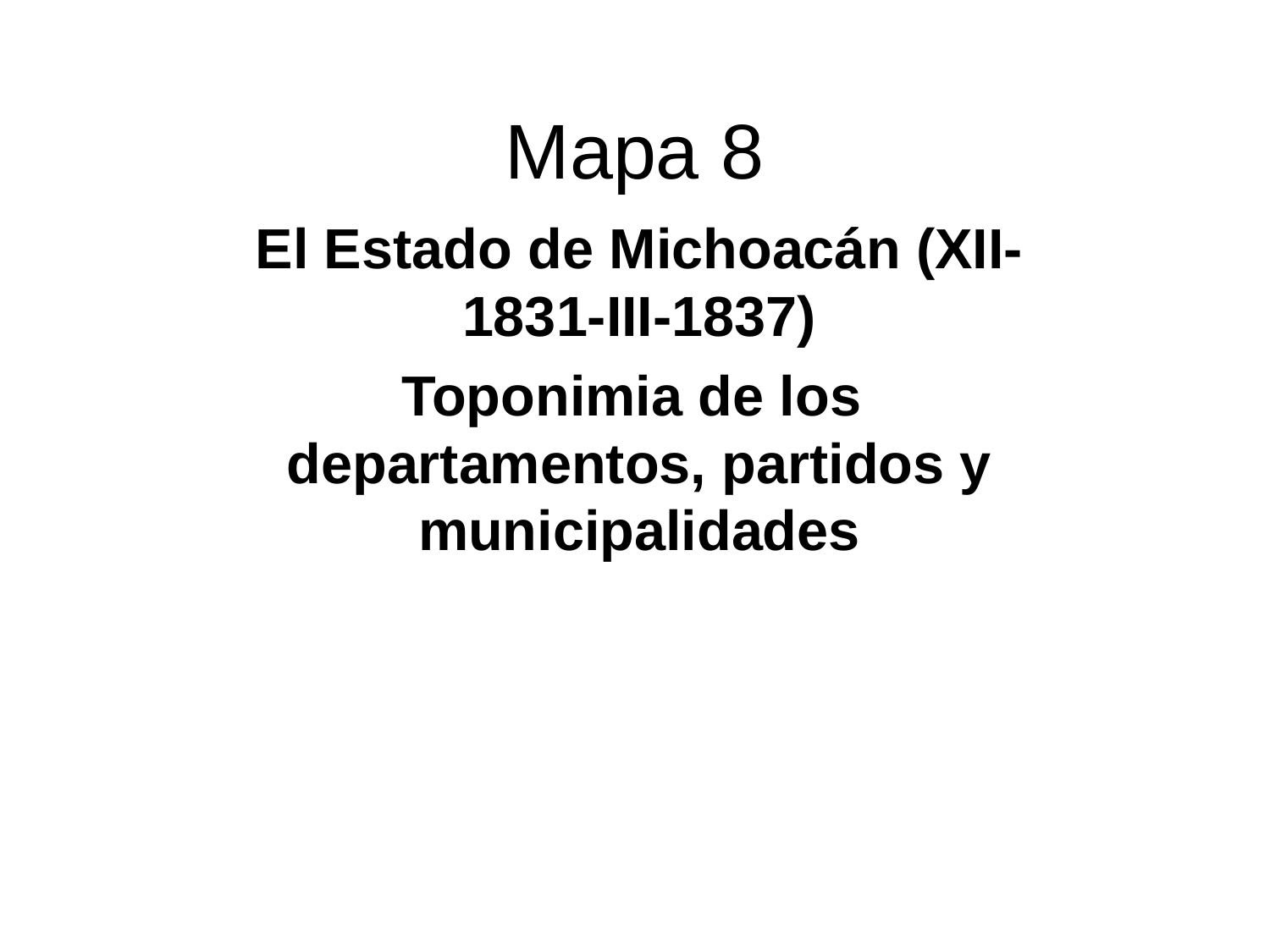

# Mapa 8
El Estado de Michoacán (XII-1831-III-1837)
Toponimia de los  departamentos, partidos y municipalidades